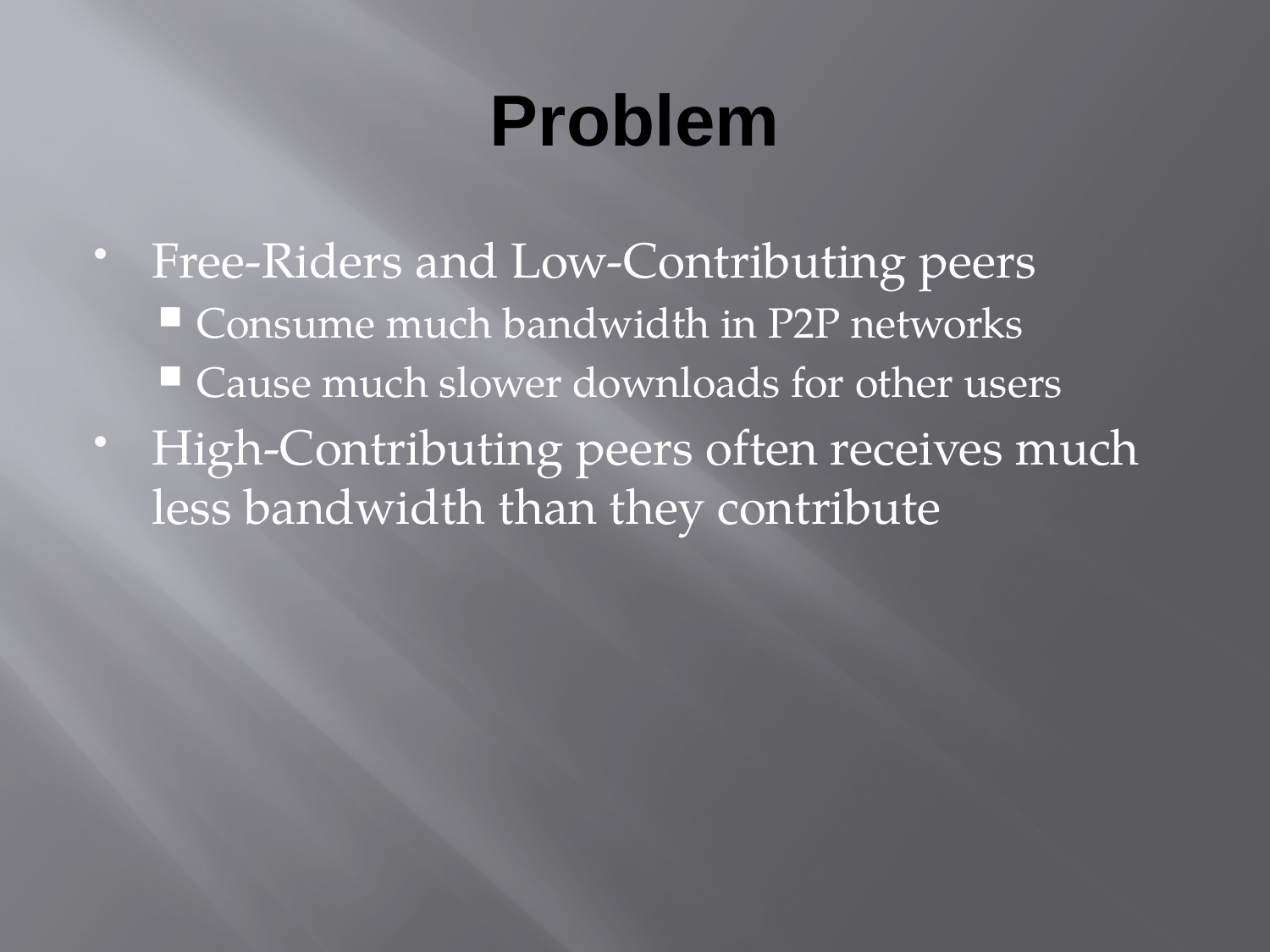

# Problem
Free-Riders and Low-Contributing peers
Consume much bandwidth in P2P networks
Cause much slower downloads for other users
High-Contributing peers often receives much less bandwidth than they contribute